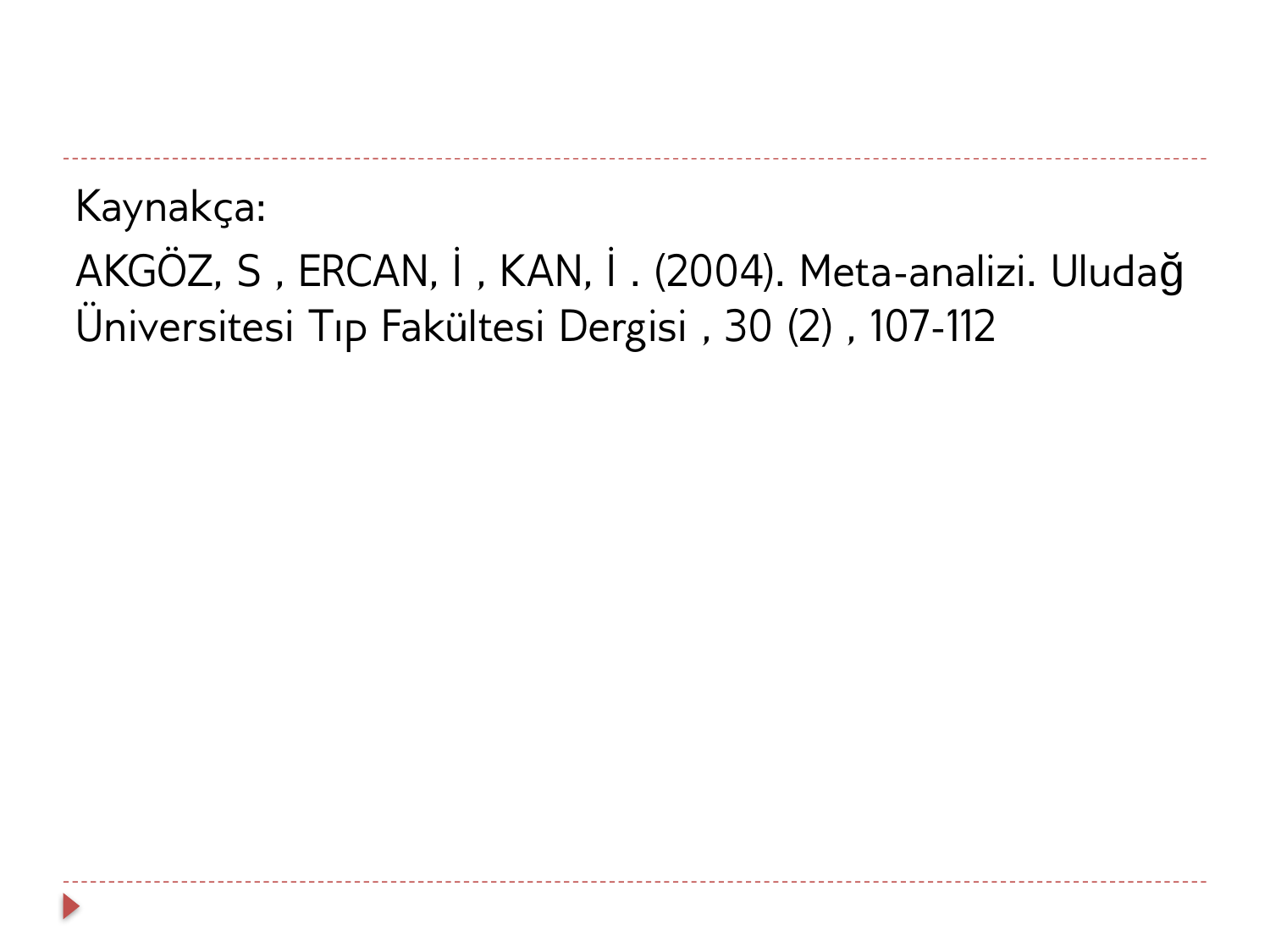

Kaynakça:
AKGÖZ, S , ERCAN, İ , KAN, İ . (2004). Meta-analizi. Uludağ Üniversitesi Tıp Fakültesi Dergisi , 30 (2) , 107-112